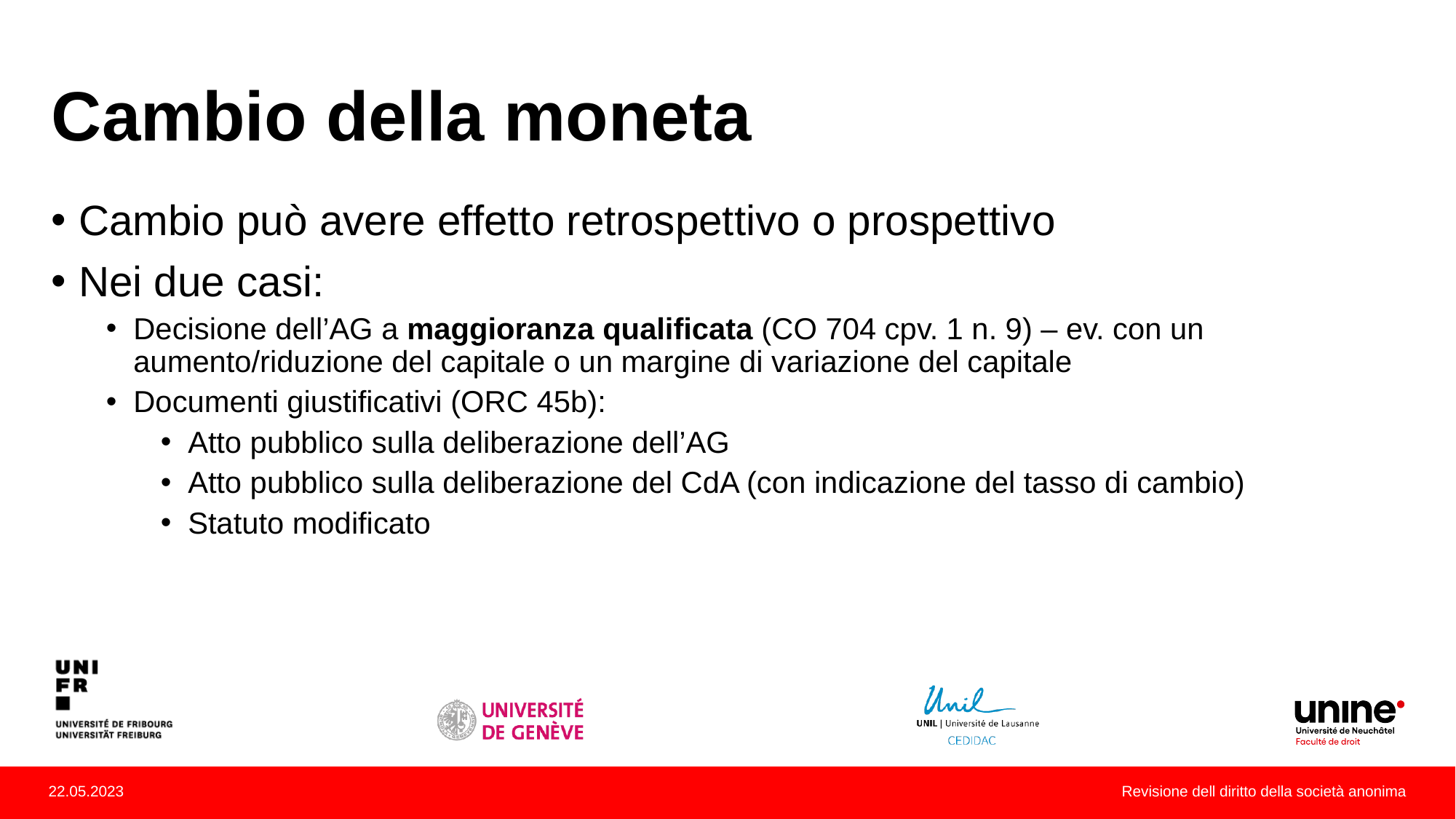

# Cambio della moneta
Cambio può avere effetto retrospettivo o prospettivo
Nei due casi:
Decisione dell’AG a maggioranza qualificata (CO 704 cpv. 1 n. 9) – ev. con un aumento/riduzione del capitale o un margine di variazione del capitale
Documenti giustificativi (ORC 45b):
Atto pubblico sulla deliberazione dell’AG
Atto pubblico sulla deliberazione del CdA (con indicazione del tasso di cambio)
Statuto modificato

Revisione dell diritto della società anonima
22.05.2023